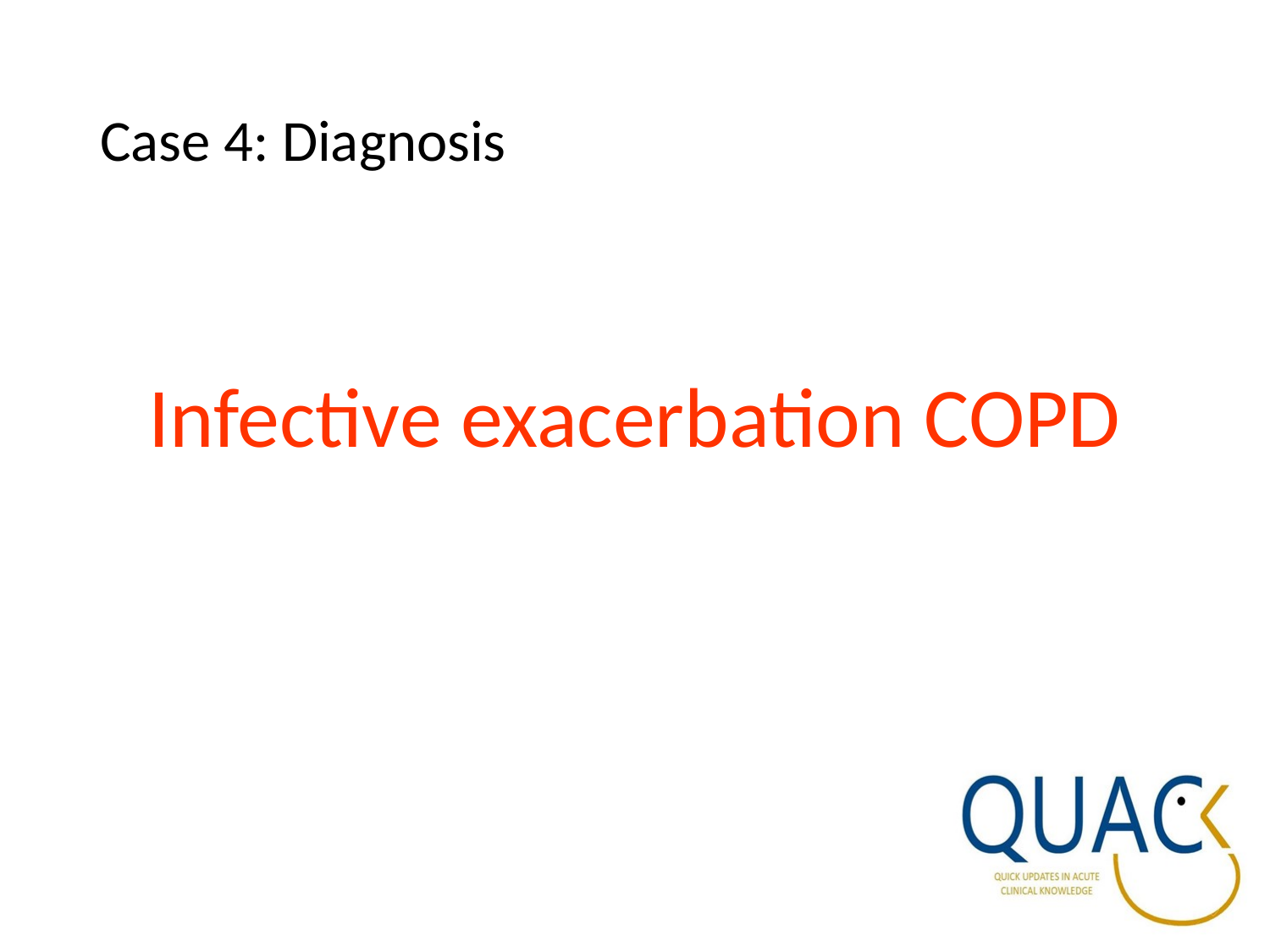

# Case 4: Diagnosis

Infective exacerbation COPD